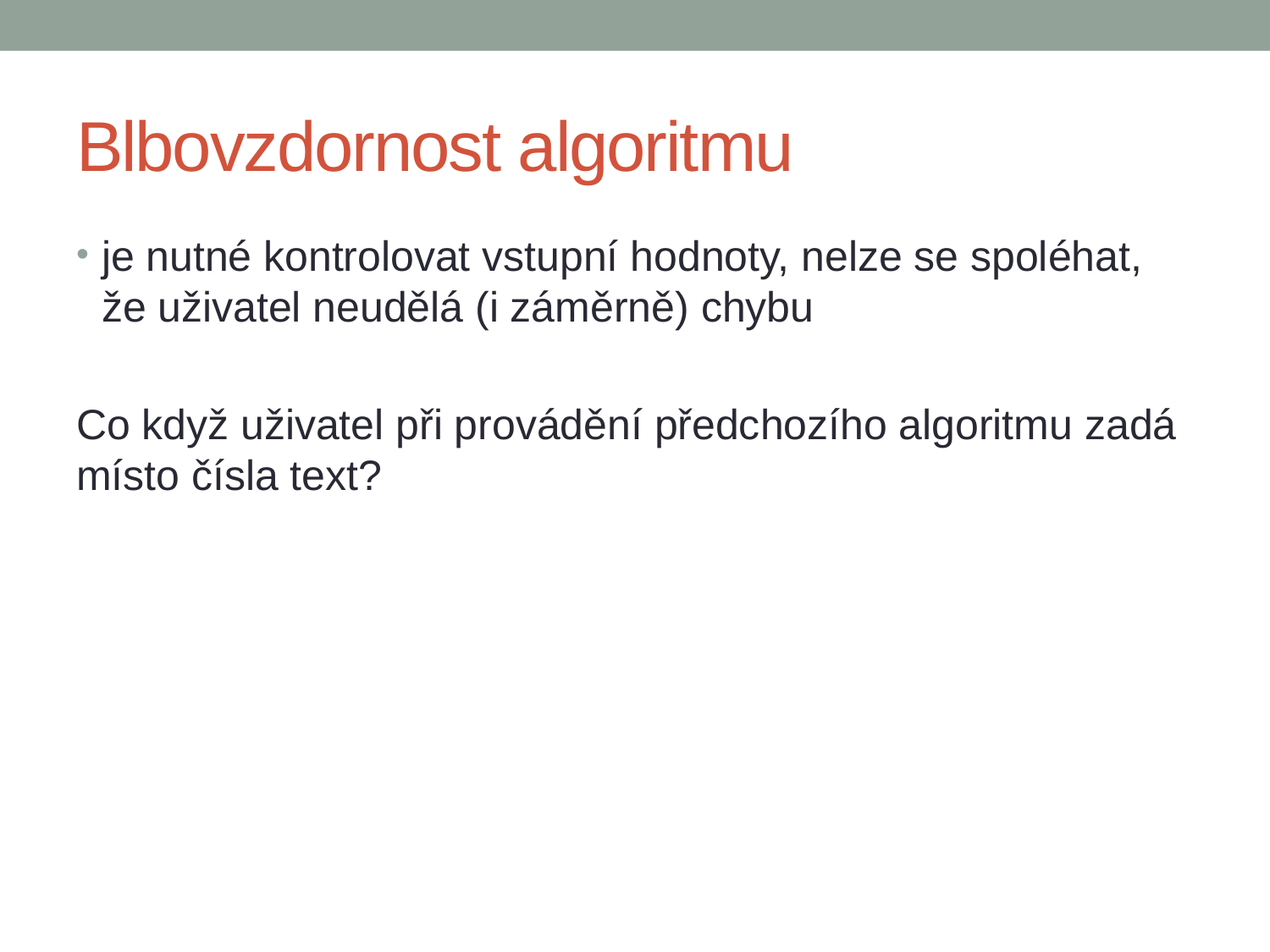

# Blbovzdornost algoritmu
je nutné kontrolovat vstupní hodnoty, nelze se spoléhat, že uživatel neudělá (i záměrně) chybu

Co když uživatel při provádění předchozího algoritmu zadá místo čísla text?